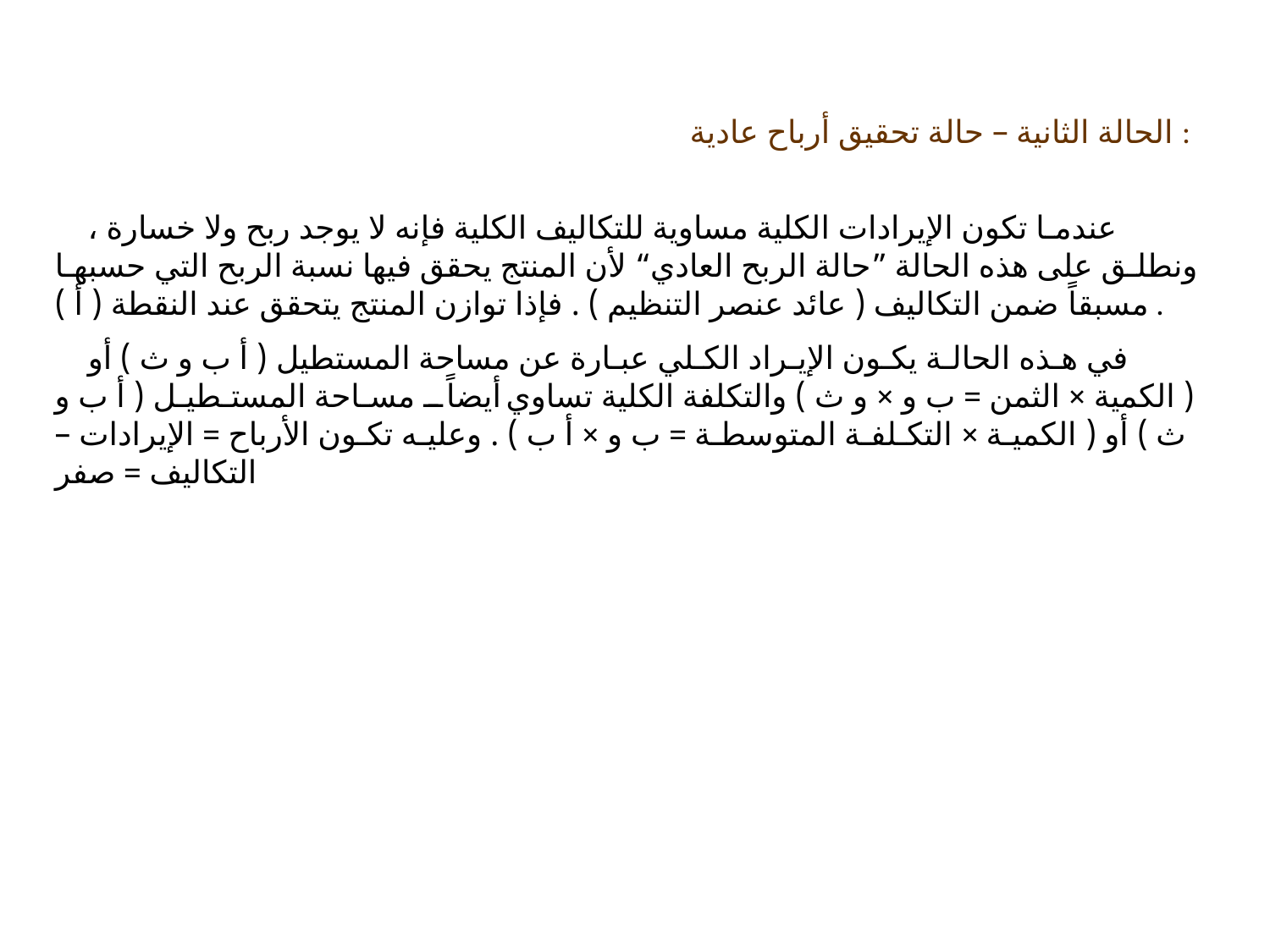

الحالة الثانية – حالة تحقيق أرباح عادية :
    عندمـا تكون الإيرادات الكلية مساوية للتكاليف الكلية فإنه لا يوجد ربح ولا خسارة ، ونطلـق على هذه الحالة ”حالة الربح العادي“ لأن المنتج يحقق فيها نسبة الربح التي حسبهـا مسبقاً ضمن التكاليف ( عائد عنصر التنظيم ) . فإذا توازن المنتج يتحقق عند النقطة ( أ ) .
    في هـذه الحالـة يكـون الإيـراد الكـلي عبـارة عن مساحة المستطيل ( أ ب و ث ) أو ( الكمية × الثمن = ب و × و ث ) والتكلفة الكلية تساوي أيضاً مسـاحة المستـطيـل ( أ ب و ث ) أو ( الكميـة × التكـلفـة المتوسطـة = ب و × أ ب ) . وعليـه تكـون الأرباح = الإيرادات – التكاليف = صفر